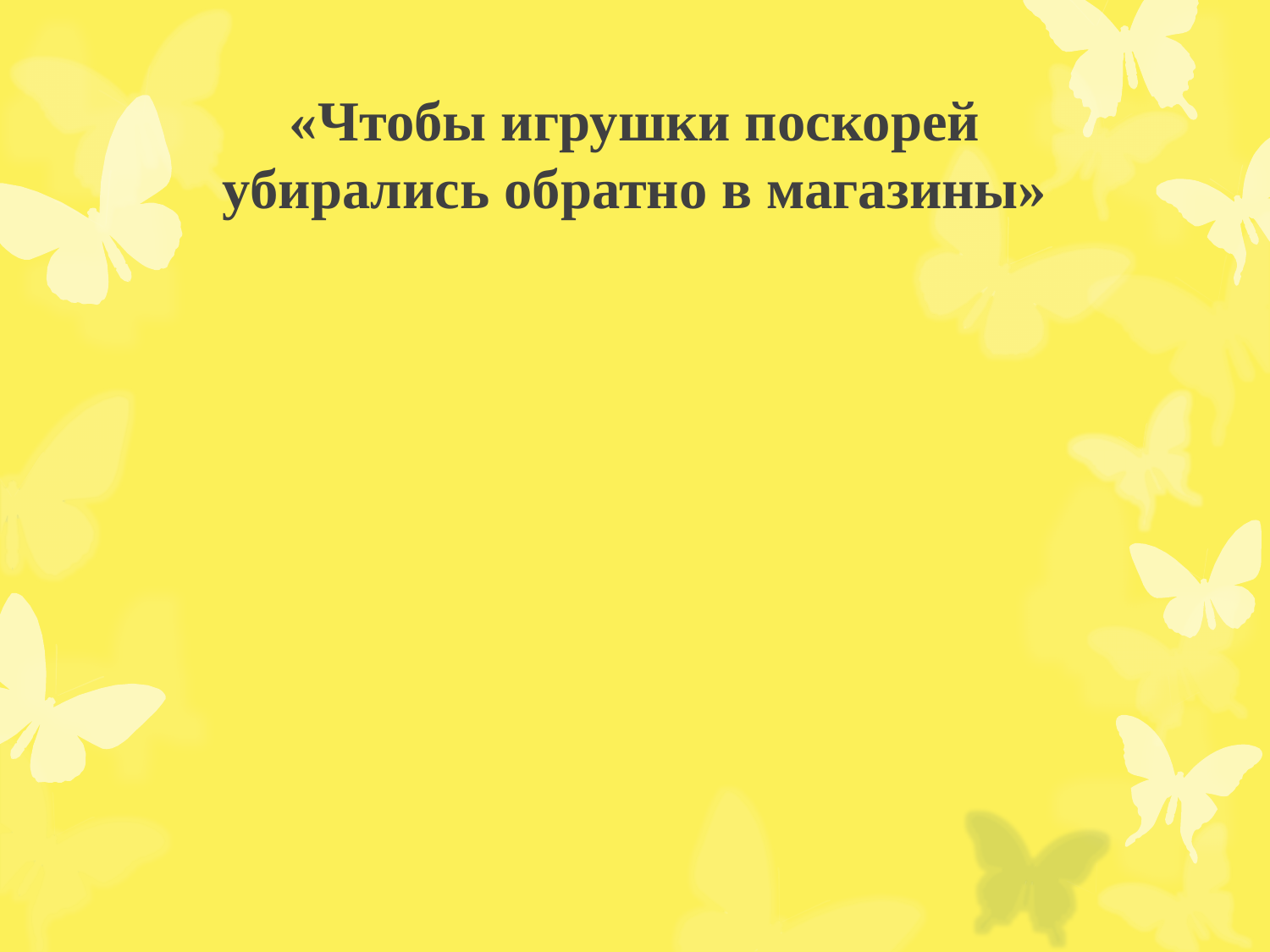

# «Чтобы игрушки поскорей убирались обратно в магазины»